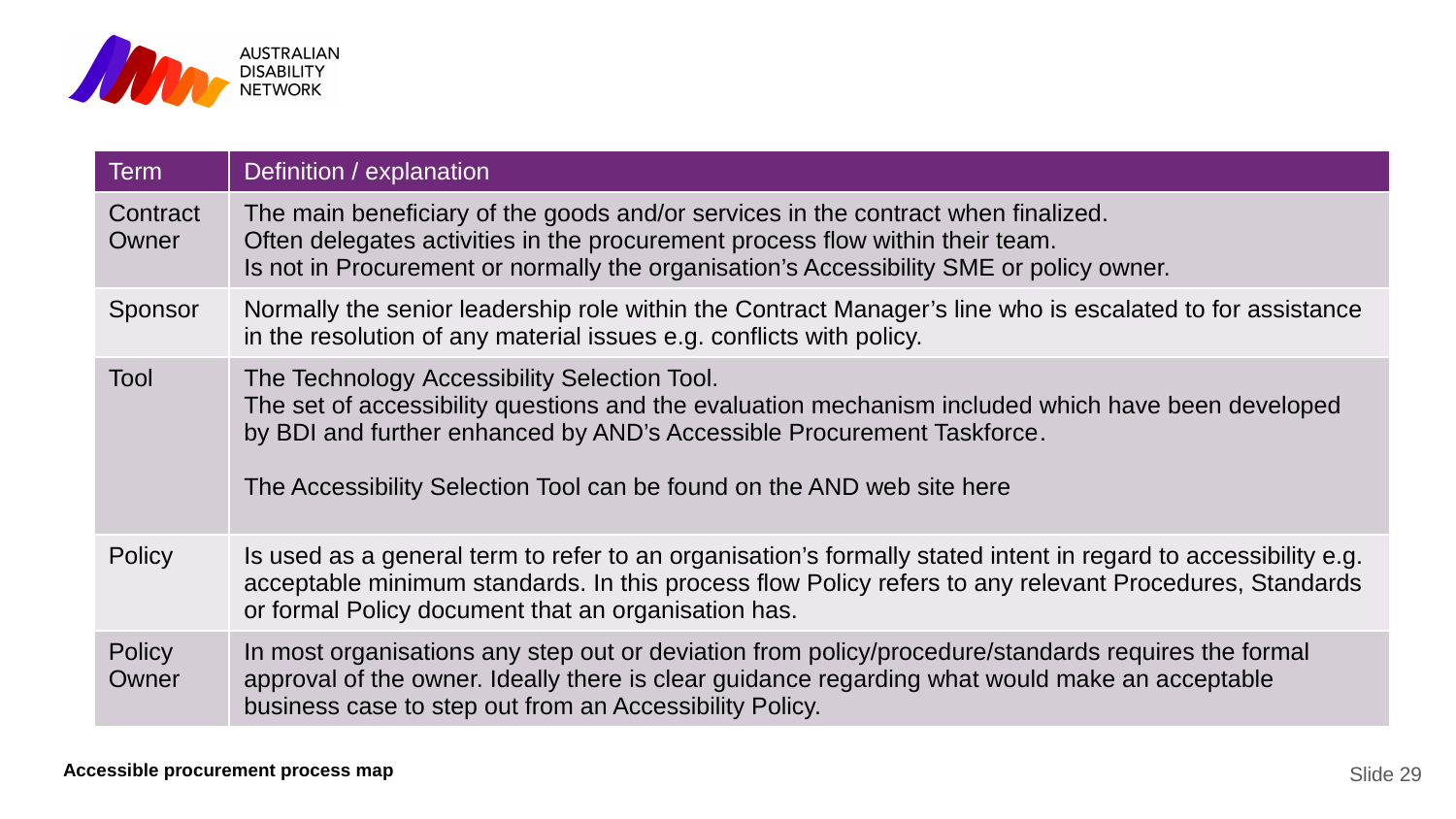

| Term | Definition / explanation |
| --- | --- |
| Contract Owner | The main beneficiary of the goods and/or services in the contract when finalized. Often delegates activities in the procurement process flow within their team. Is not in Procurement or normally the organisation’s Accessibility SME or policy owner. |
| Sponsor | Normally the senior leadership role within the Contract Manager’s line who is escalated to for assistance in the resolution of any material issues e.g. conflicts with policy. |
| Tool | The Technology Accessibility Selection Tool. The set of accessibility questions and the evaluation mechanism included which have been developed by BDI and further enhanced by AND’s Accessible Procurement Taskforce. The Accessibility Selection Tool can be found on the AND web site here |
| Policy | Is used as a general term to refer to an organisation’s formally stated intent in regard to accessibility e.g. acceptable minimum standards. In this process flow Policy refers to any relevant Procedures, Standards or formal Policy document that an organisation has. |
| Policy Owner | In most organisations any step out or deviation from policy/procedure/standards requires the formal approval of the owner. Ideally there is clear guidance regarding what would make an acceptable business case to step out from an Accessibility Policy. |
Slide 29